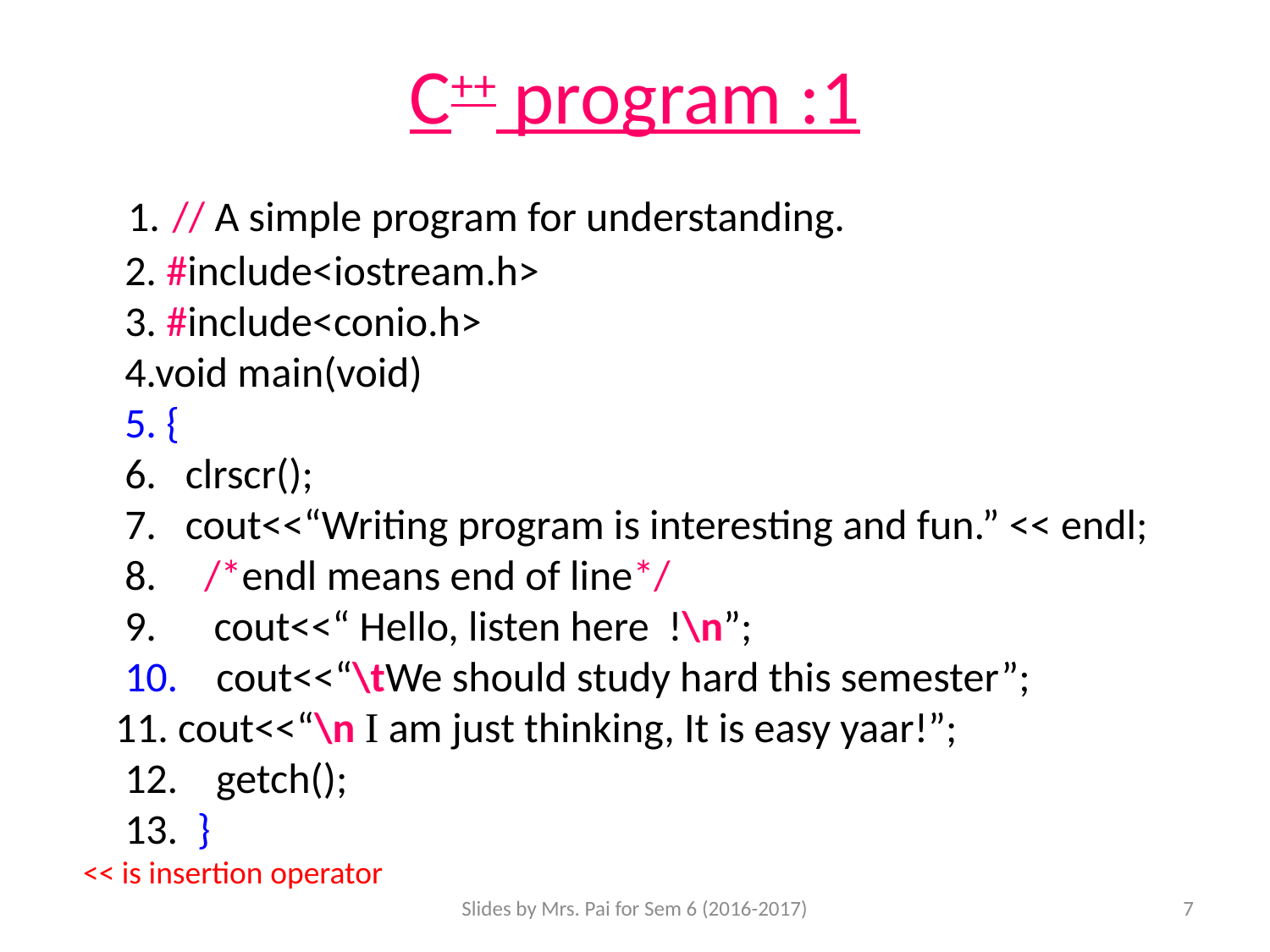

# C++ program :1
 1. // A simple program for understanding.
 2. #include<iostream.h>
 3. #include<conio.h>
 4.void main(void)
 5. {
 6.   clrscr();
 7.   cout<<“Writing program is interesting and fun.” << endl;
 8.     /*endl means end of line*/
 9.      cout<<“ Hello, listen here  !\n”;
 10.    cout<<“\tWe should study hard this semester”;
11. cout<<“\n I am just thinking, It is easy yaar!”;
 12.    getch();
 13.  }
 << is insertion operator
Slides by Mrs. Pai for Sem 6 (2016-2017)
7